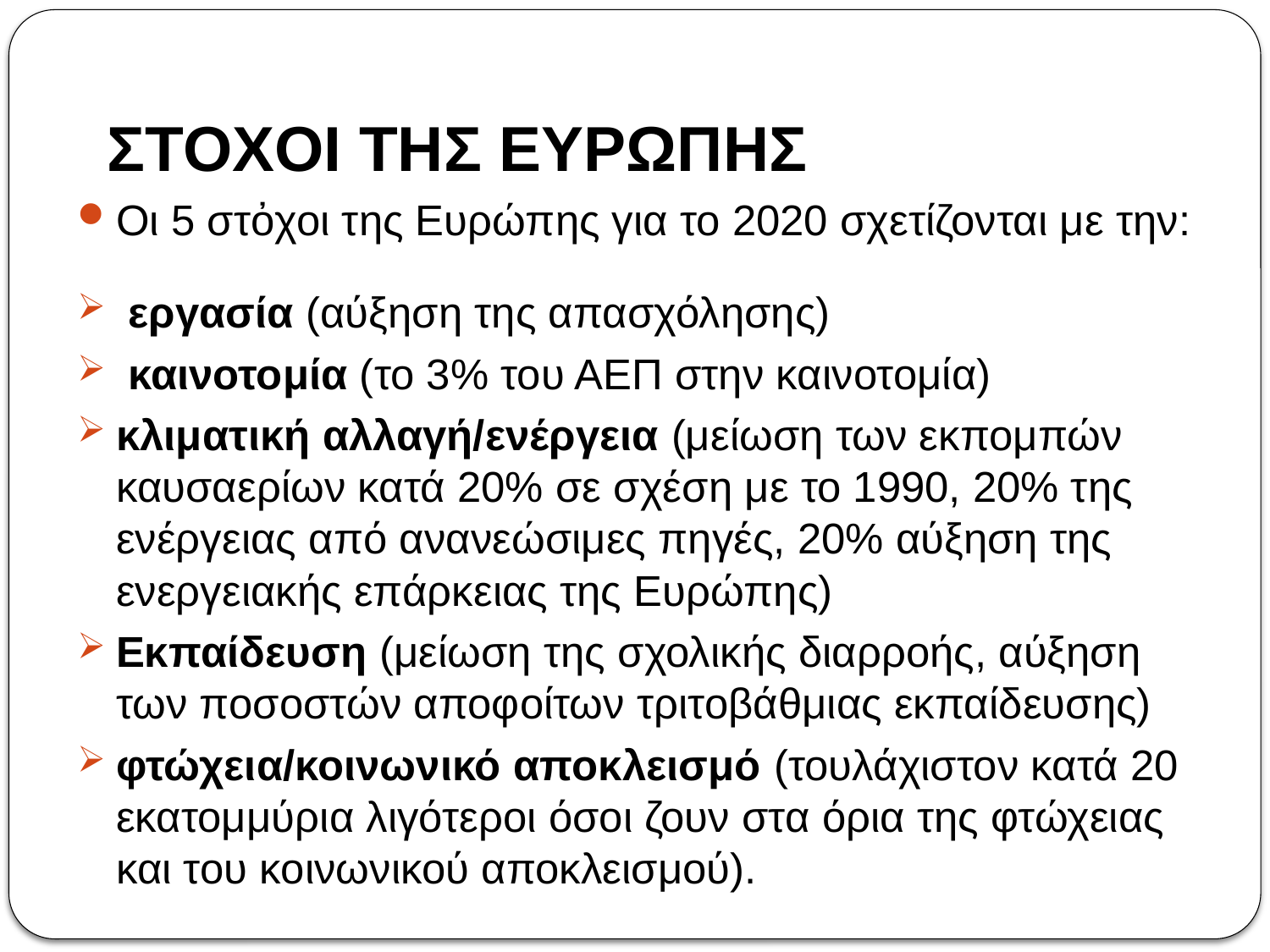

# ΣΤΟΧΟΙ ΤΗΣ ΕΥΡΩΠΗΣ
Οι 5 στὀχοι της Ευρώπης για το 2020 σχετίζονται με την:

 εργασία (αύξηση της απασχόλησης)
 καινοτομία (το 3% του ΑΕΠ στην καινοτομία)
κλιματική αλλαγή/ενέργεια (μείωση των εκπομπών καυσαερίων κατά 20% σε σχέση με το 1990, 20% της ενέργειας από ανανεώσιμες πηγές, 20% αύξηση της ενεργειακής επάρκειας της Ευρώπης)
Εκπαίδευση (μείωση της σχολικής διαρροής, αύξηση των ποσοστών αποφοίτων τριτοβάθμιας εκπαίδευσης)
φτώχεια/κοινωνικό αποκλεισμό (τουλάχιστον κατά 20 εκατομμύρια λιγότεροι όσοι ζουν στα όρια της φτώχειας και του κοινωνικού αποκλεισμού).